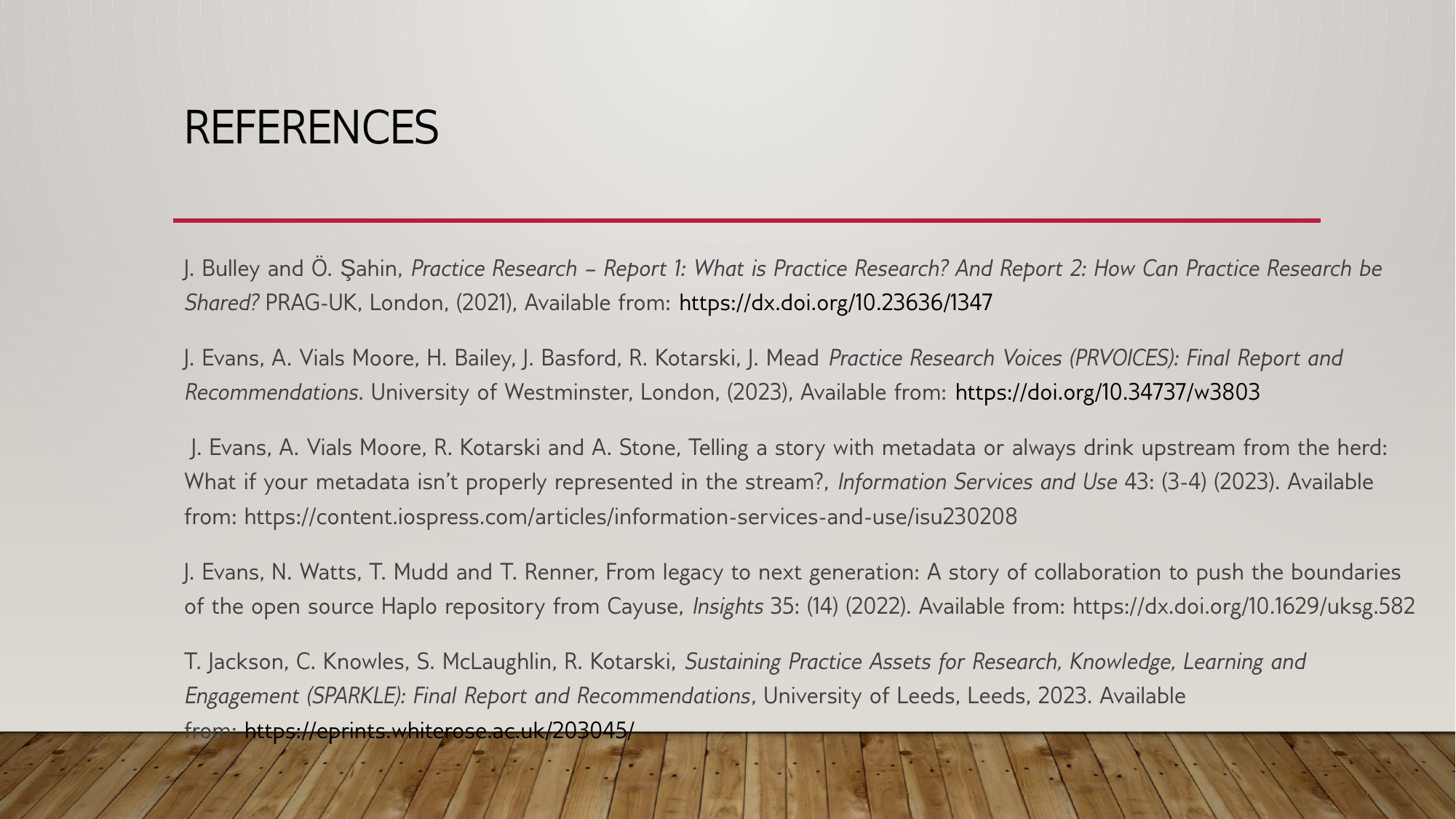

# references
J. Bulley and Ö. Şahin, Practice Research – Report 1: What is Practice Research? And Report 2: How Can Practice Research be Shared? PRAG-UK, London, (2021), Available from: https://dx.doi.org/10.23636/1347
J. Evans, A. Vials Moore, H. Bailey, J. Basford, R. Kotarski, J. Mead Practice Research Voices (PRVOICES): Final Report and Recommendations. University of Westminster, London, (2023), Available from: https://doi.org/10.34737/w3803
 J. Evans, A. Vials Moore, R. Kotarski and A. Stone, Telling a story with metadata or always drink upstream from the herd: What if your metadata isn’t properly represented in the stream?, Information Services and Use 43: (3-4) (2023). Available from: https://content.iospress.com/articles/information-services-and-use/isu230208
J. Evans, N. Watts, T. Mudd and T. Renner, From legacy to next generation: A story of collaboration to push the boundaries of the open source Haplo repository from Cayuse, Insights 35: (14) (2022). Available from: https://dx.doi.org/10.1629/uksg.582
T. Jackson, C. Knowles, S. McLaughlin, R. Kotarski, Sustaining Practice Assets for Research, Knowledge, Learning and Engagement (SPARKLE): Final Report and Recommendations, University of Leeds, Leeds, 2023. Available from: https://eprints.whiterose.ac.uk/203045/